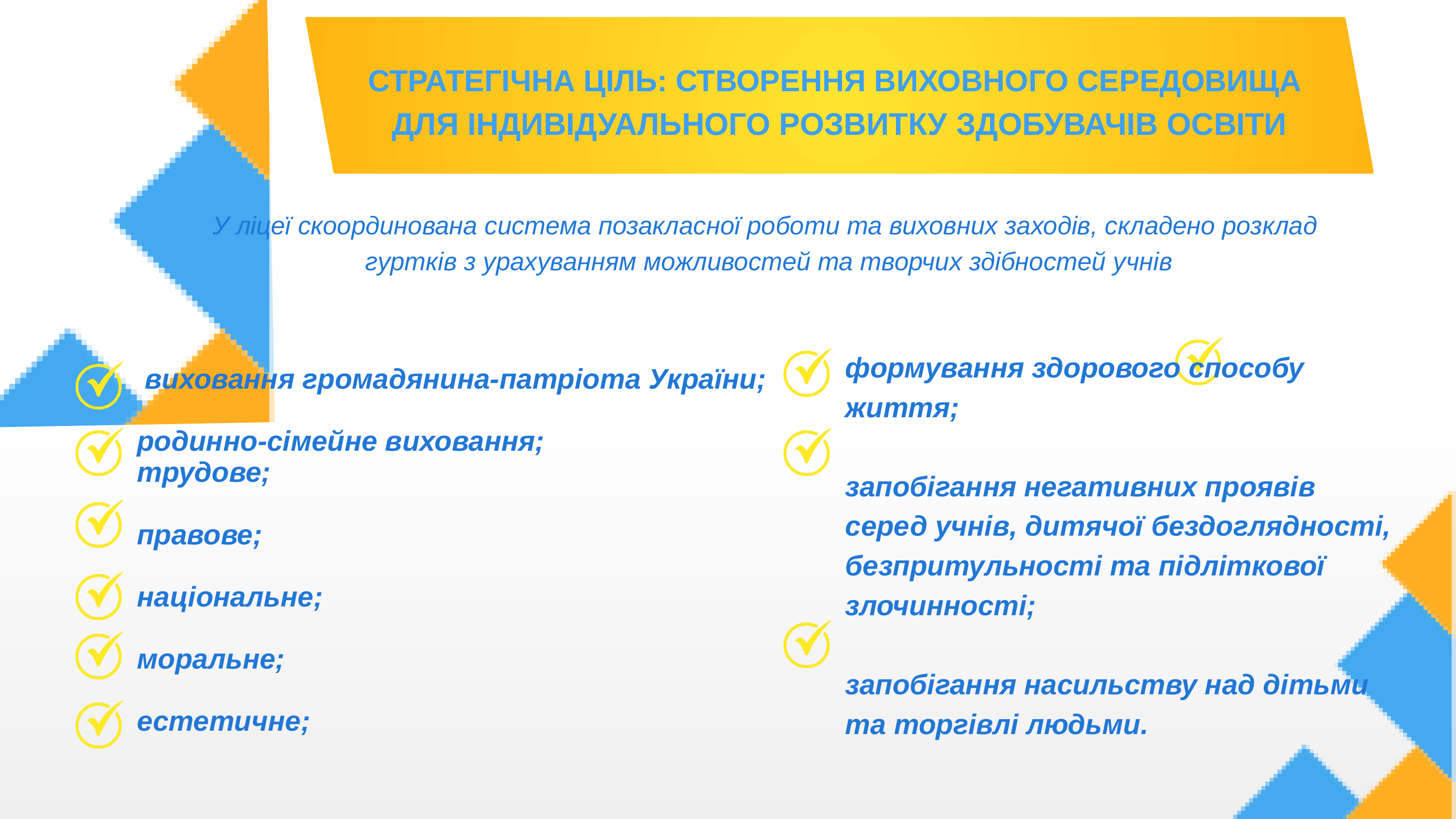

СТРАТЕГІЧНА ЦІЛЬ: СТВОРЕННЯ ВИХОВНОГО СЕРЕДОВИЩА
ДЛЯ ІНДИВІДУАЛЬНОГО РОЗВИТКУ ЗДОБУВАЧІВ ОСВІТИ
У ліцеї скоординована система позакласної роботи та виховних заходів, складено розклад  гуртків з урахуванням можливостей та творчих здібностей учнів

формування здорового способу життя;

запобігання негативних проявів серед учнів, дитячої бездоглядності, безпритульності та підліткової злочинності;

запобігання насильству над дітьми та торгівлі людьми.

 виховання громадянина-патріота України;

родинно-сімейне виховання;
трудове;

правове;

національне;

моральне;

естетичне;